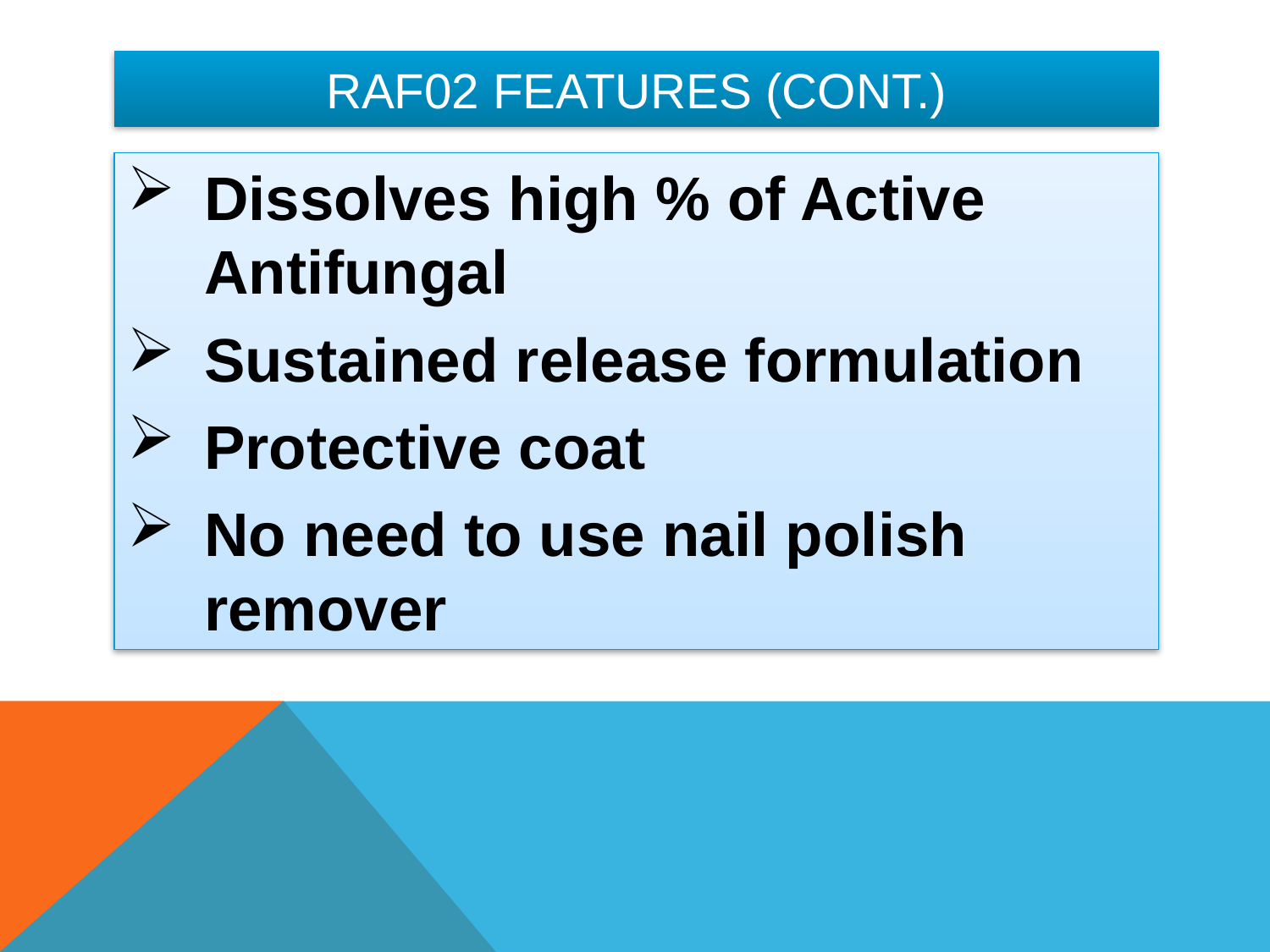

# Raf02 Features (Cont.)
Dissolves high % of Active Antifungal
Sustained release formulation
Protective coat
No need to use nail polish remover